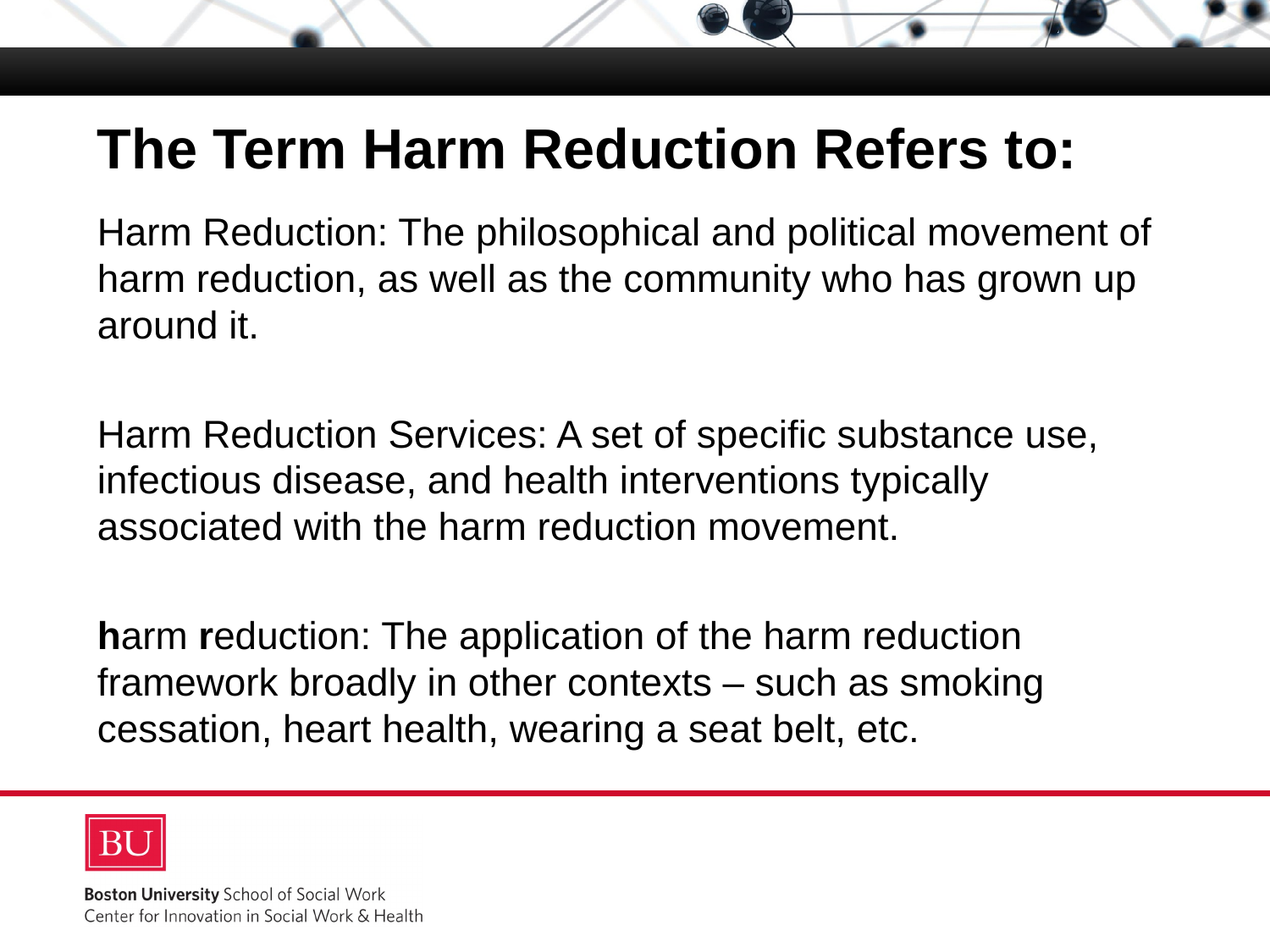

# The Term Harm Reduction Refers to:
Harm Reduction: The philosophical and political movement of harm reduction, as well as the community who has grown up around it.

Harm Reduction Services: A set of specific substance use, infectious disease, and health interventions typically associated with the harm reduction movement.

harm reduction: The application of the harm reduction framework broadly in other contexts – such as smoking cessation, heart health, wearing a seat belt, etc.